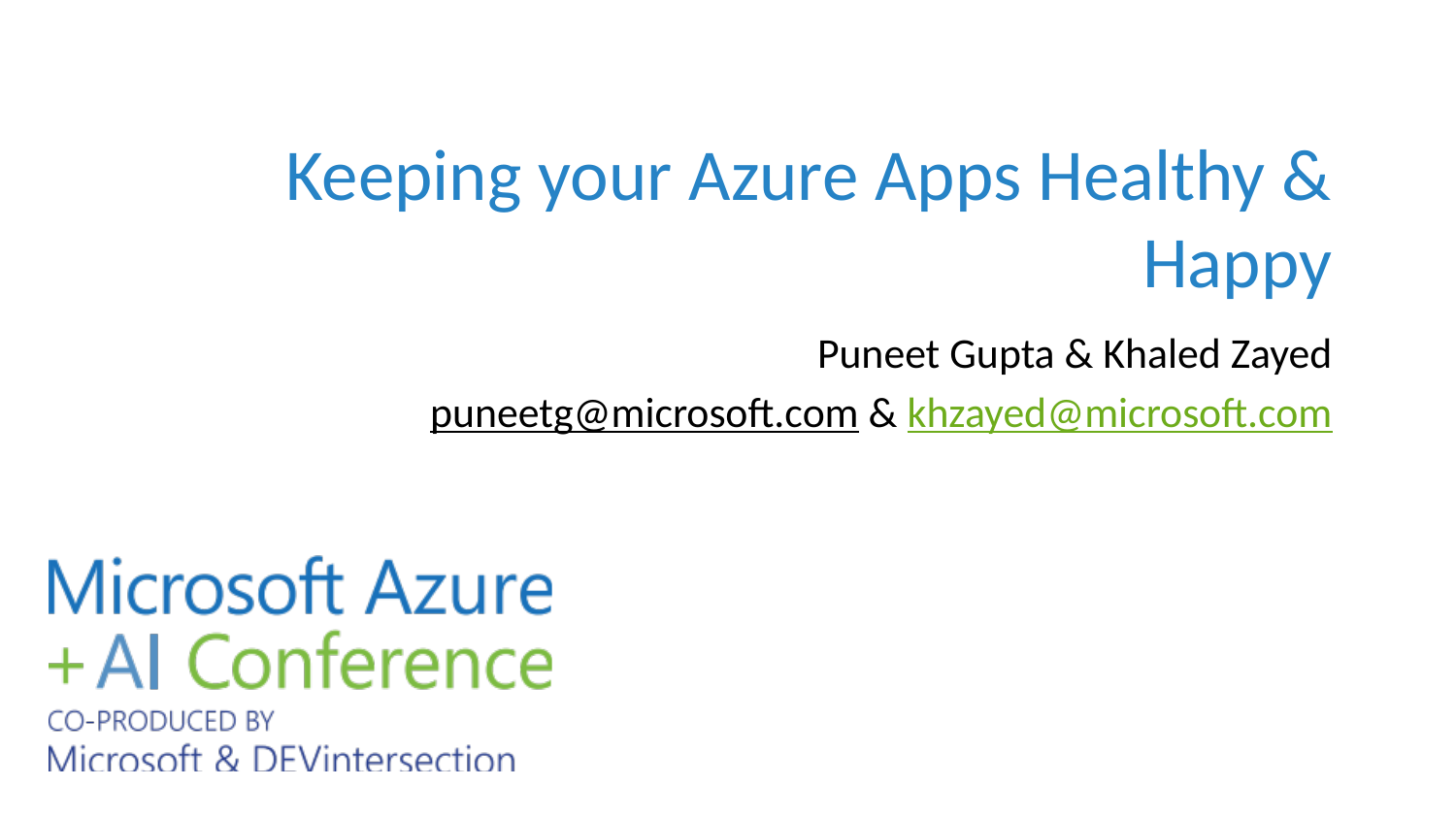

# Keeping your Azure Apps Healthy & Happy
Puneet Gupta & Khaled Zayed
puneetg@microsoft.com & khzayed@microsoft.com